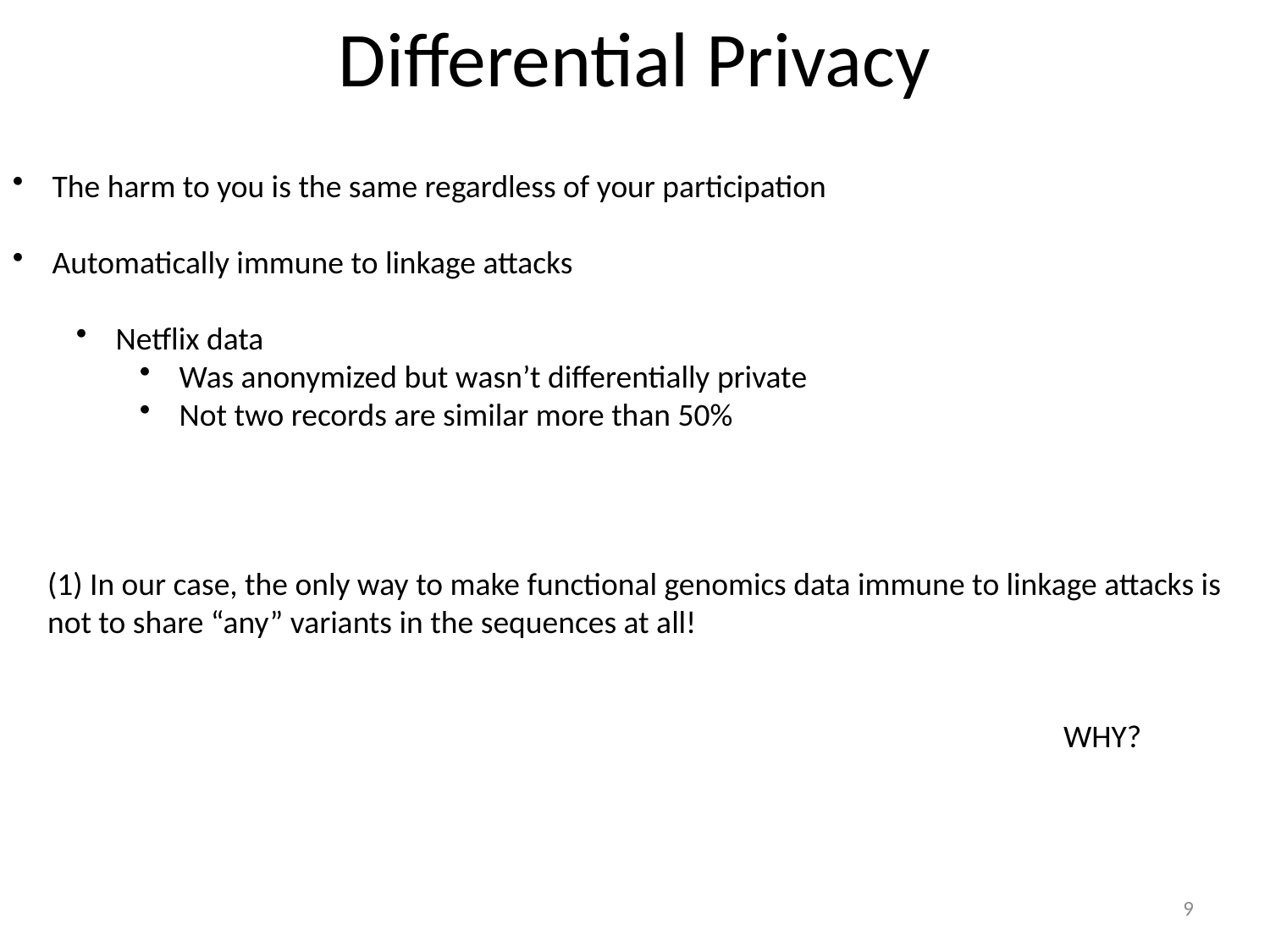

# Differential Privacy
The harm to you is the same regardless of your participation

Automatically immune to linkage attacks

Netflix data
Was anonymized but wasn’t differentially private
Not two records are similar more than 50%

(1) In our case, the only way to make functional genomics data immune to linkage attacks is
not to share “any” variants in the sequences at all!

								WHY?

9